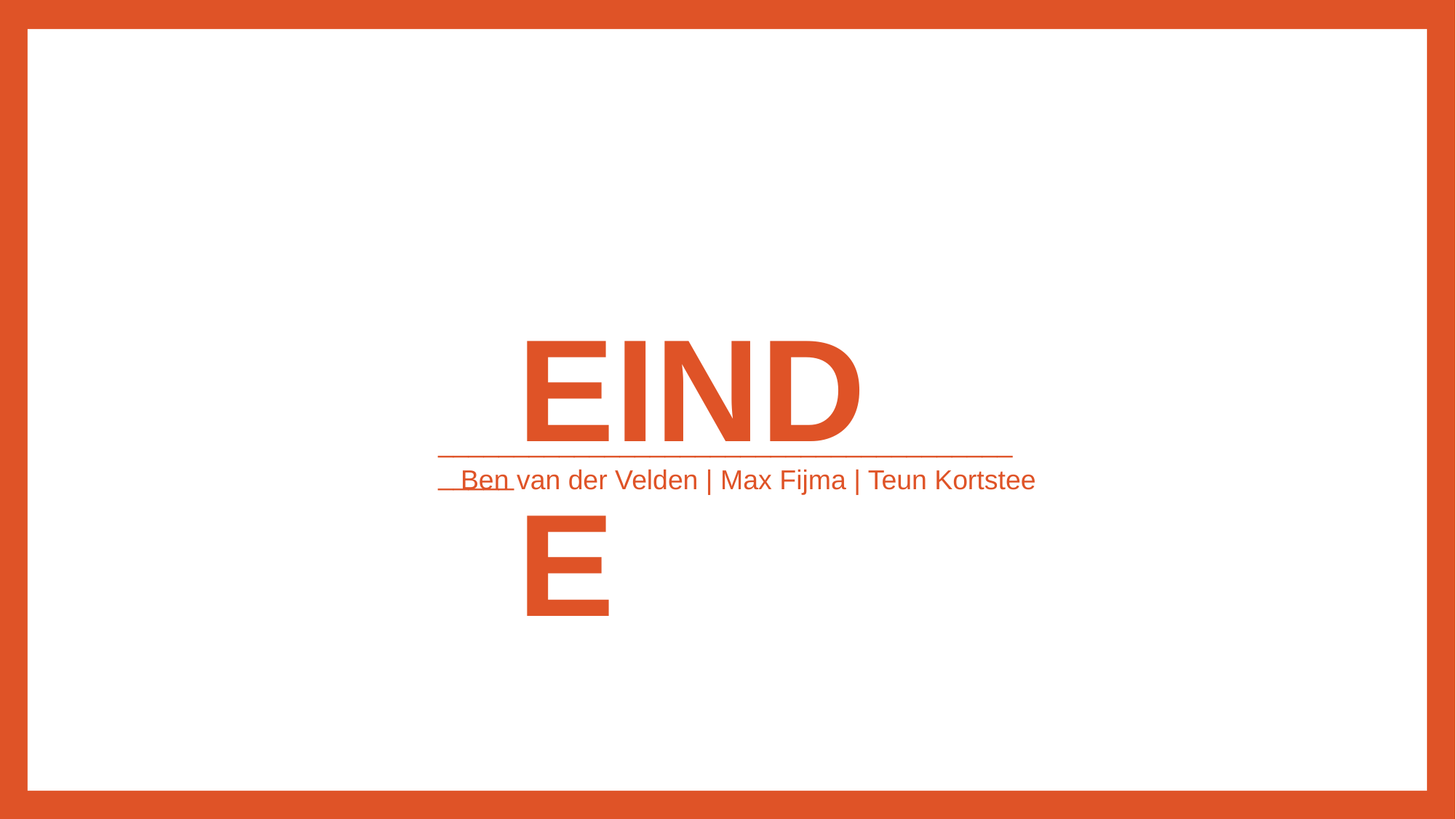

EINDE
___________________________________________
Ben van der Velden | Max Fijma | Teun Kortstee